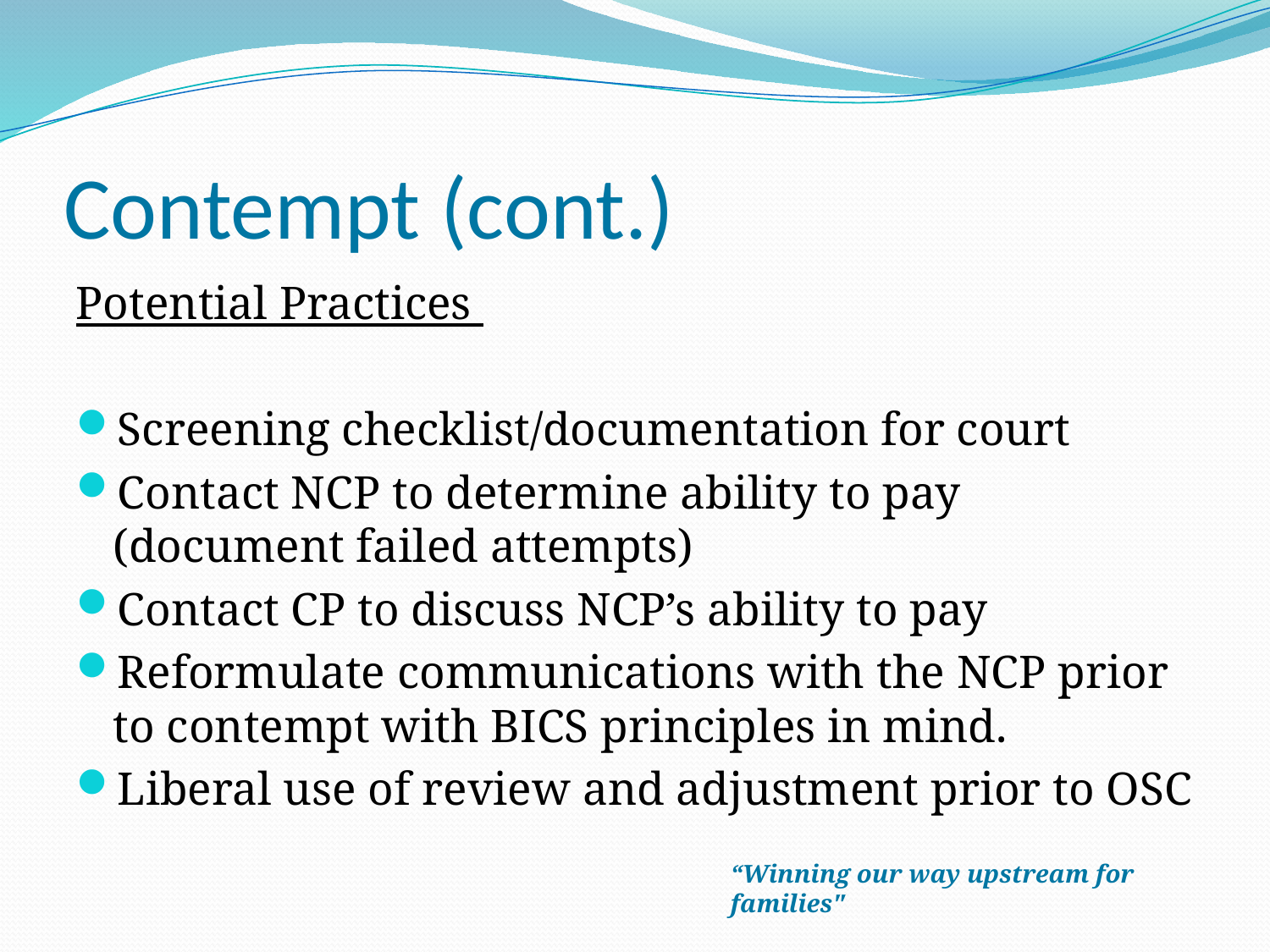

# Contempt (cont.)
Potential Practices

Screening checklist/documentation for court
Contact NCP to determine ability to pay (document failed attempts)
Contact CP to discuss NCP’s ability to pay
Reformulate communications with the NCP prior to contempt with BICS principles in mind.
Liberal use of review and adjustment prior to OSC

“Winning our way upstream for families"